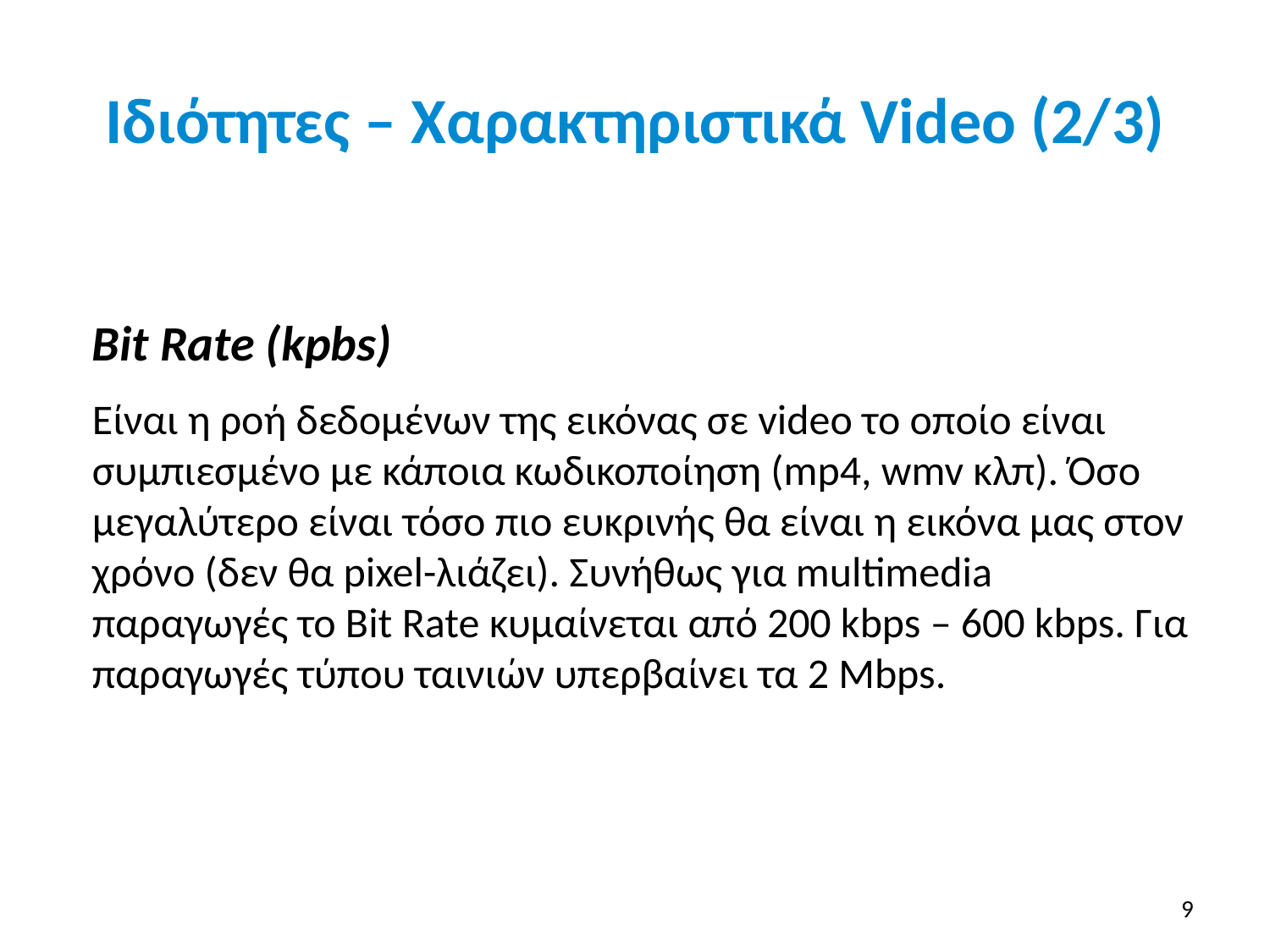

# Ιδιότητες – Χαρακτηριστικά Video (2/3)
Bit Rate (kpbs)
Είναι η ροή δεδομένων της εικόνας σε video το οποίο είναι συμπιεσμένο με κάποια κωδικοποίηση (mp4, wmv κλπ). Όσο μεγαλύτερο είναι τόσο πιο ευκρινής θα είναι η εικόνα μας στον χρόνο (δεν θα pixel-λιάζει). Συνήθως για multimedia παραγωγές το Bit Rate κυμαίνεται από 200 kbps – 600 kbps. Για παραγωγές τύπου ταινιών υπερβαίνει τα 2 Mbps.
9